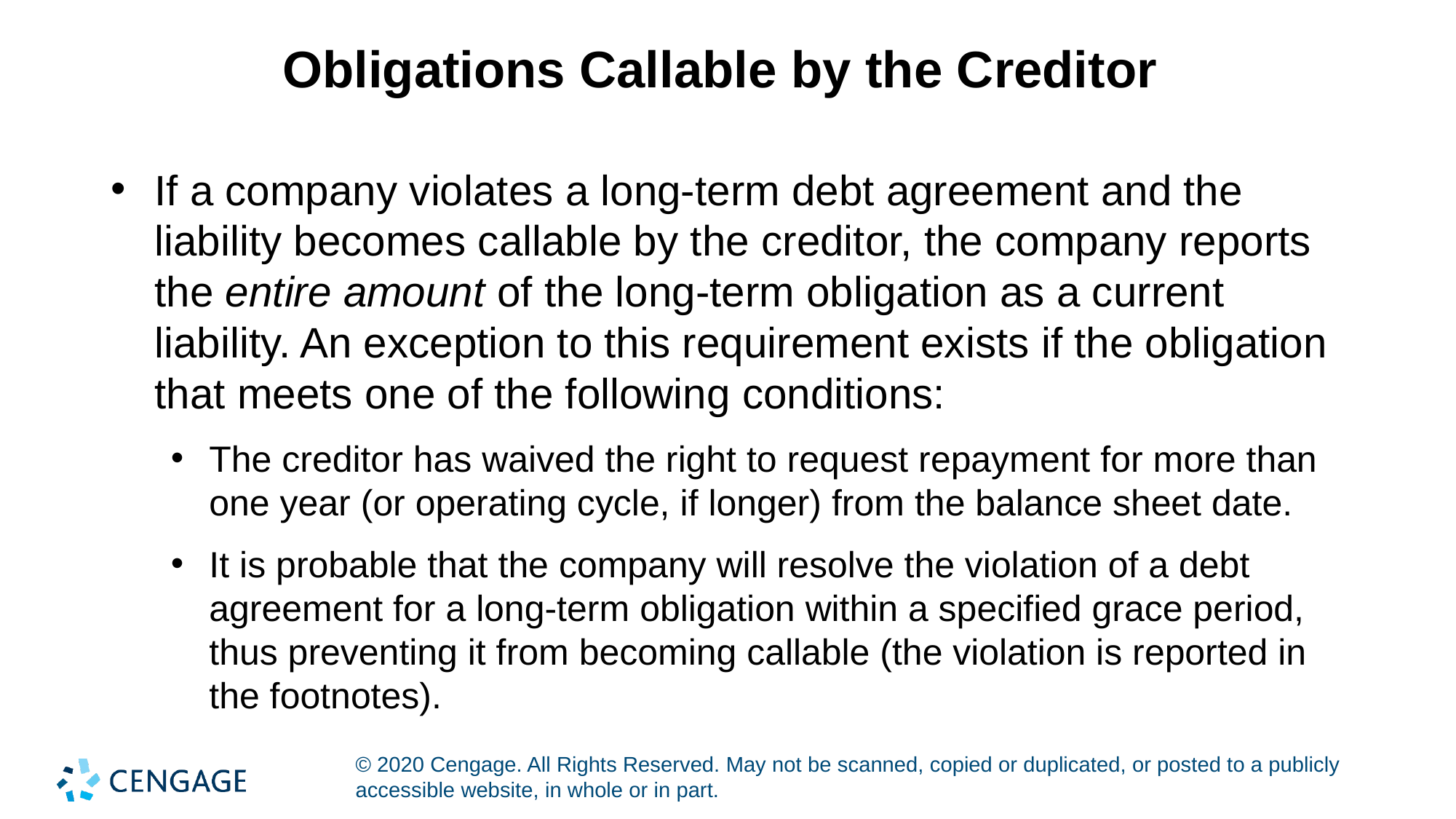

# Obligations Callable by the Creditor
If a company violates a long-term debt agreement and the liability becomes callable by the creditor, the company reports the entire amount of the long-term obligation as a current liability. An exception to this requirement exists if the obligation that meets one of the following conditions:
The creditor has waived the right to request repayment for more than one year (or operating cycle, if longer) from the balance sheet date.
It is probable that the company will resolve the violation of a debt agreement for a long-term obligation within a specified grace period, thus preventing it from becoming callable (the violation is reported in the footnotes).